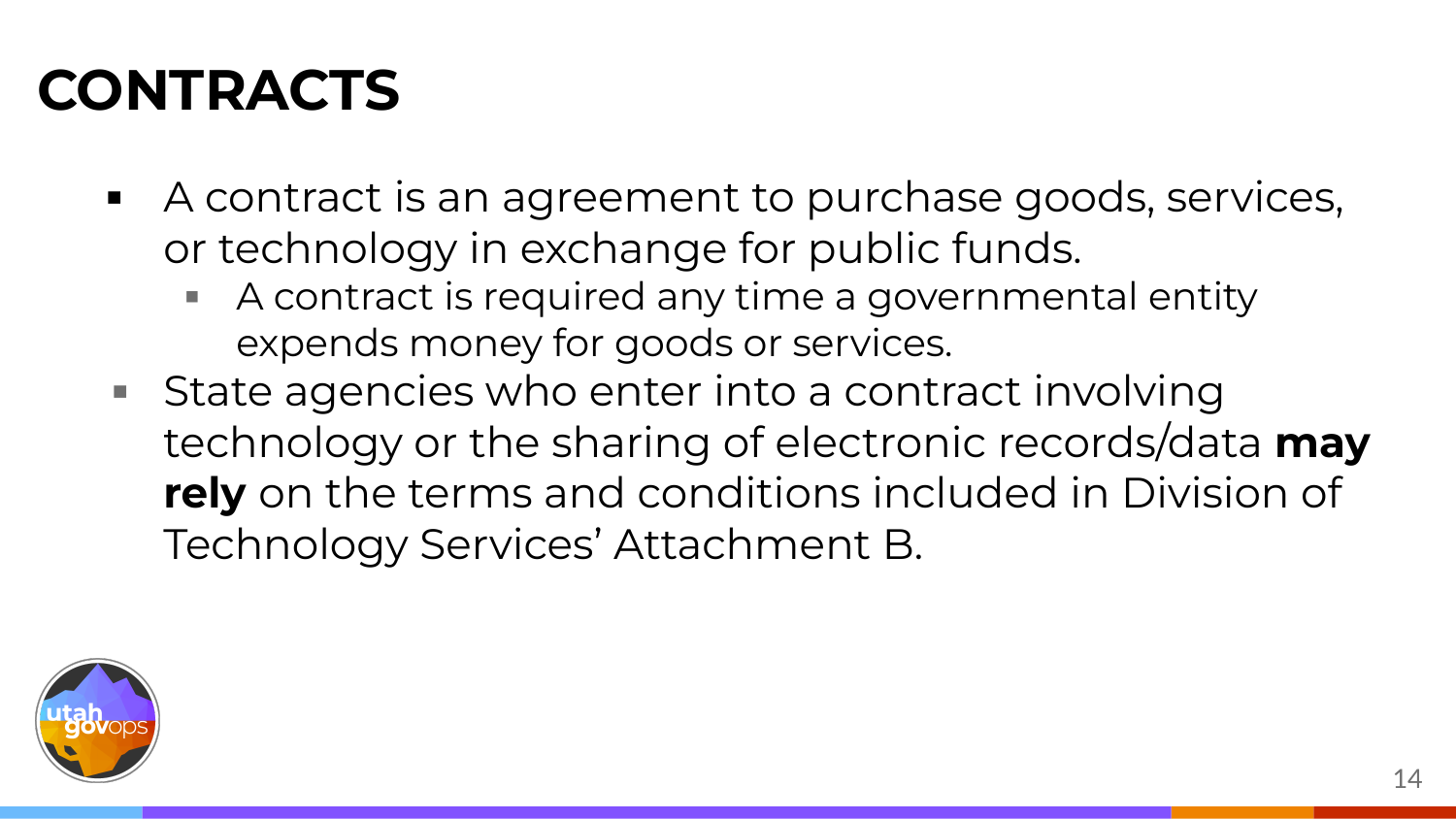

# CONTRACTS
A contract is an agreement to purchase goods, services, or technology in exchange for public funds.
A contract is required any time a governmental entity expends money for goods or services.
State agencies who enter into a contract involving technology or the sharing of electronic records/data may rely on the terms and conditions included in Division of Technology Services’ Attachment B.
14